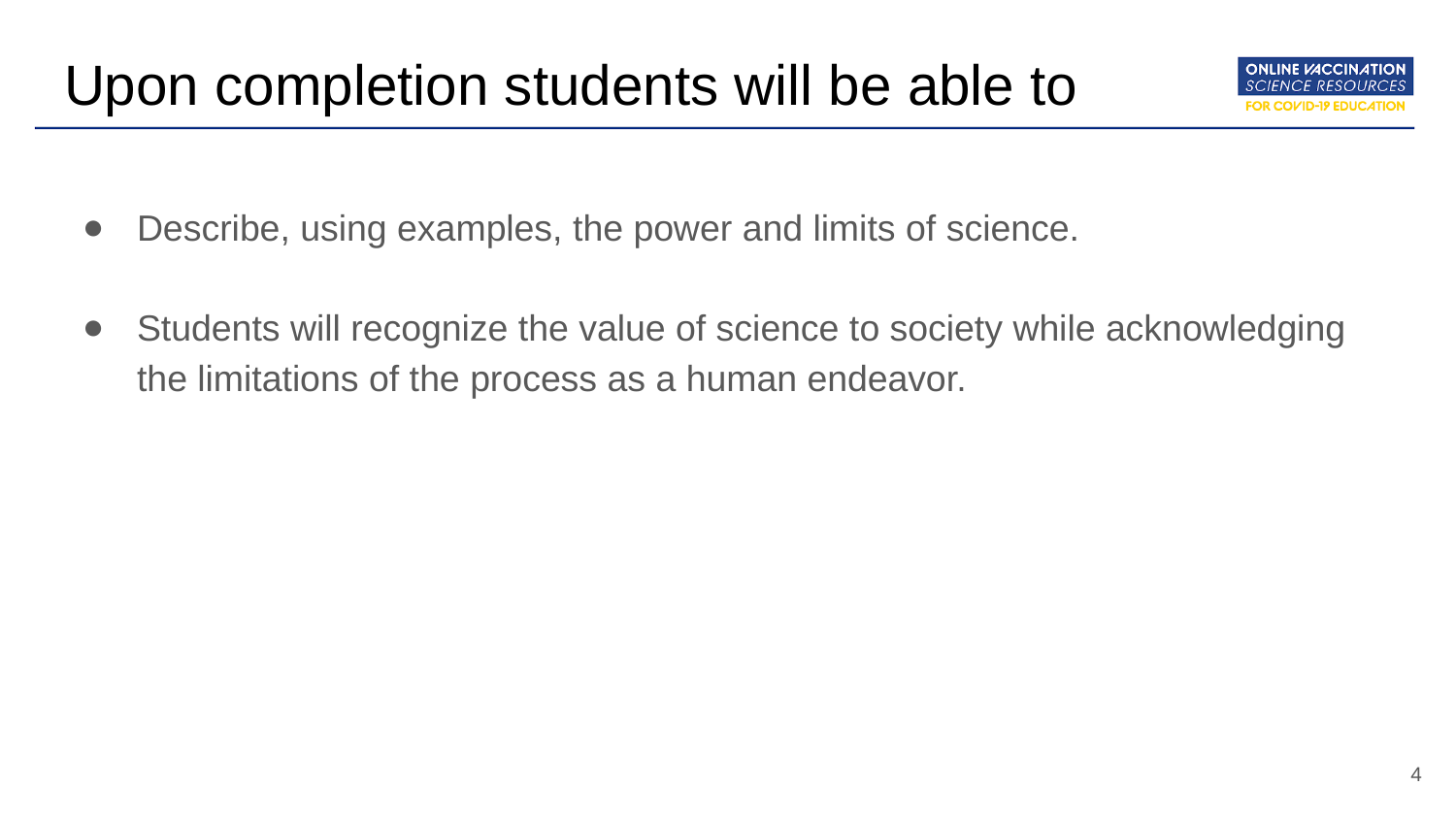

# Upon completion students will be able to
Describe, using examples, the power and limits of science.

Students will recognize the value of science to society while acknowledging the limitations of the process as a human endeavor.

4